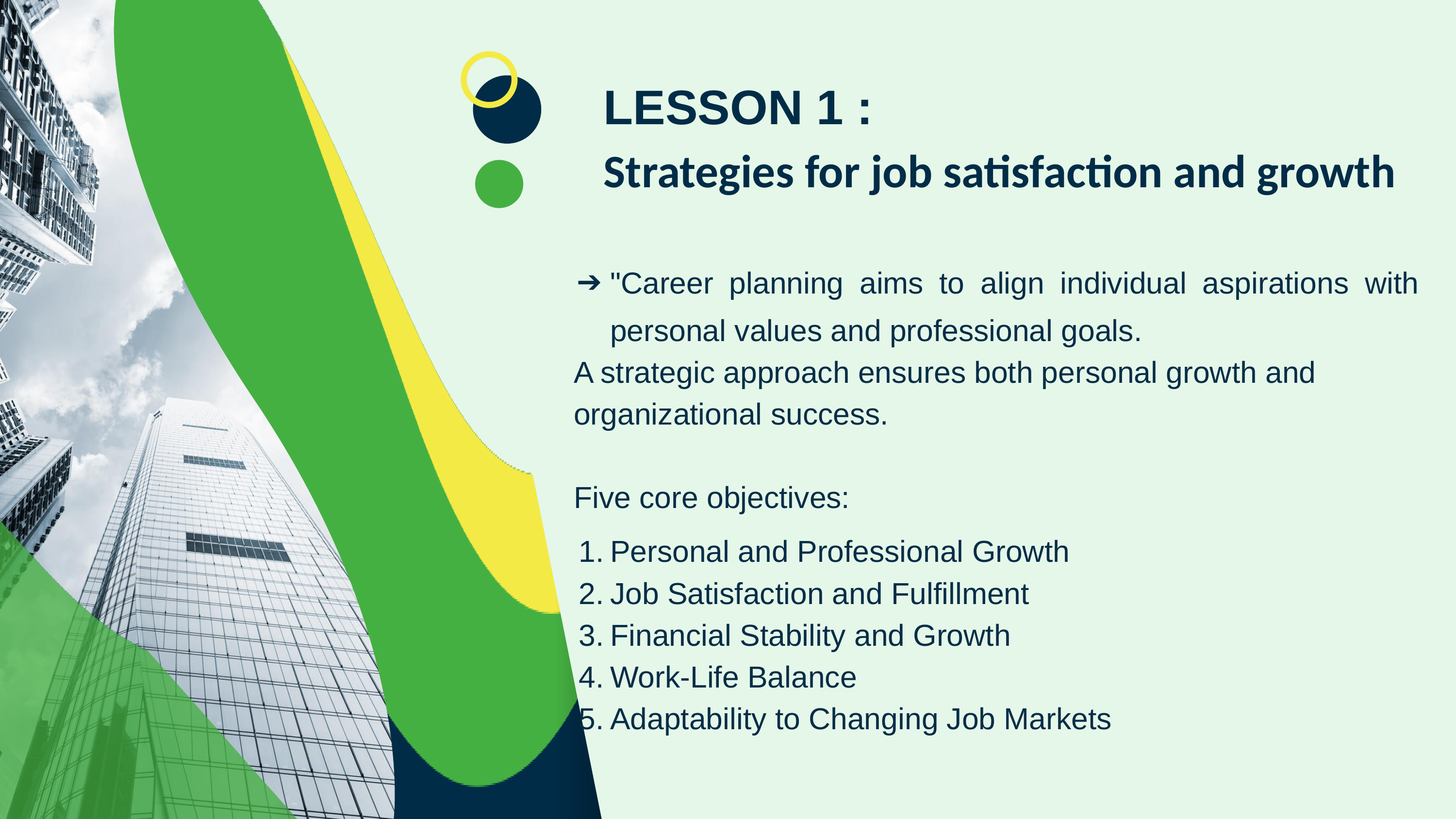

LESSON 1 :
Strategies for job satisfaction and growth

"Career planning aims to align individual aspirations with personal values and professional goals.
A strategic approach ensures both personal growth and organizational success.

Five core objectives:
Personal and Professional Growth
Job Satisfaction and Fulfillment
Financial Stability and Growth
Work-Life Balance
Adaptability to Changing Job Markets